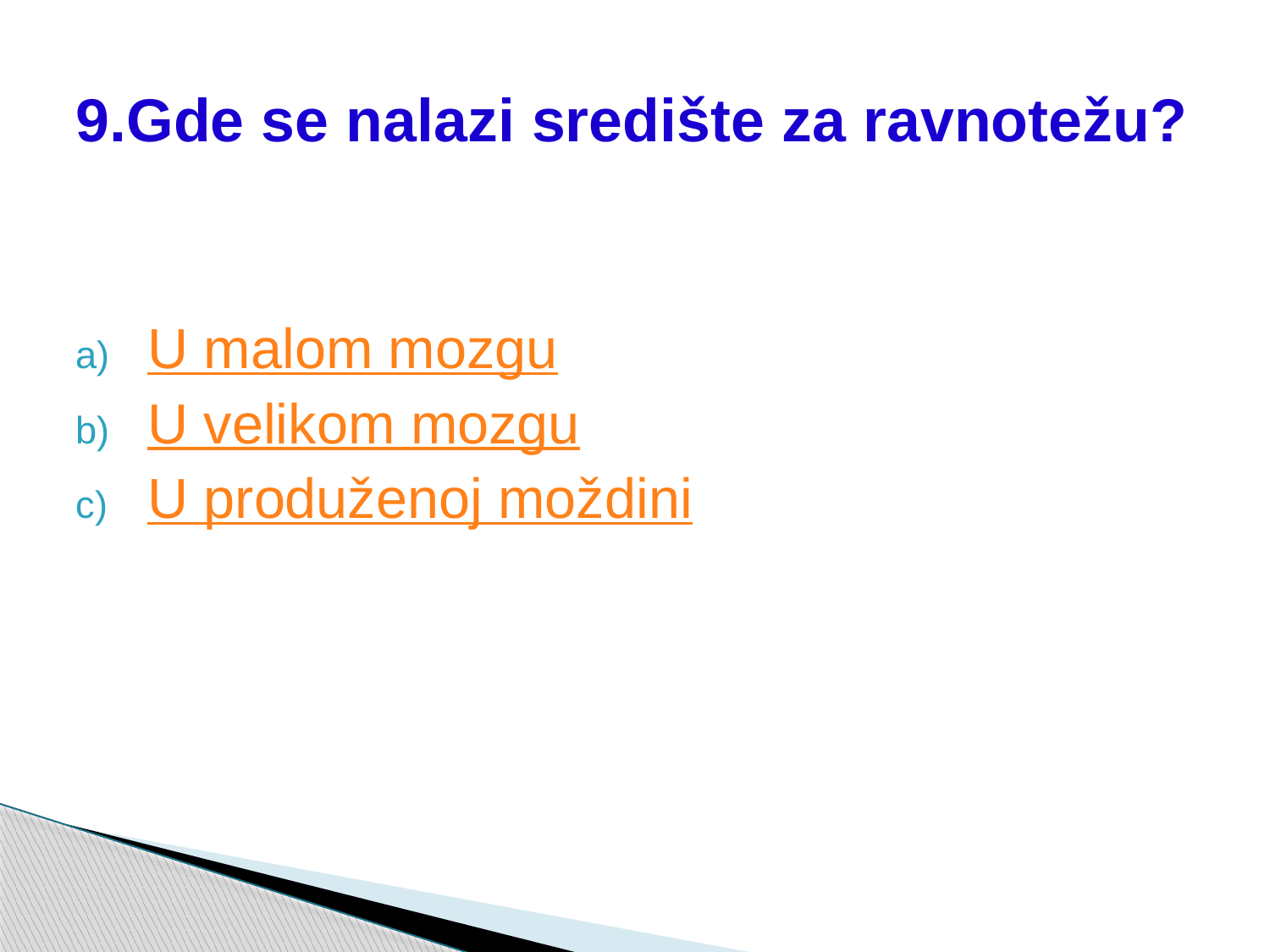

# 9.Gde se nalazi središte za ravnotežu?
U malom mozgu
U velikom mozgu
U produženoj moždini